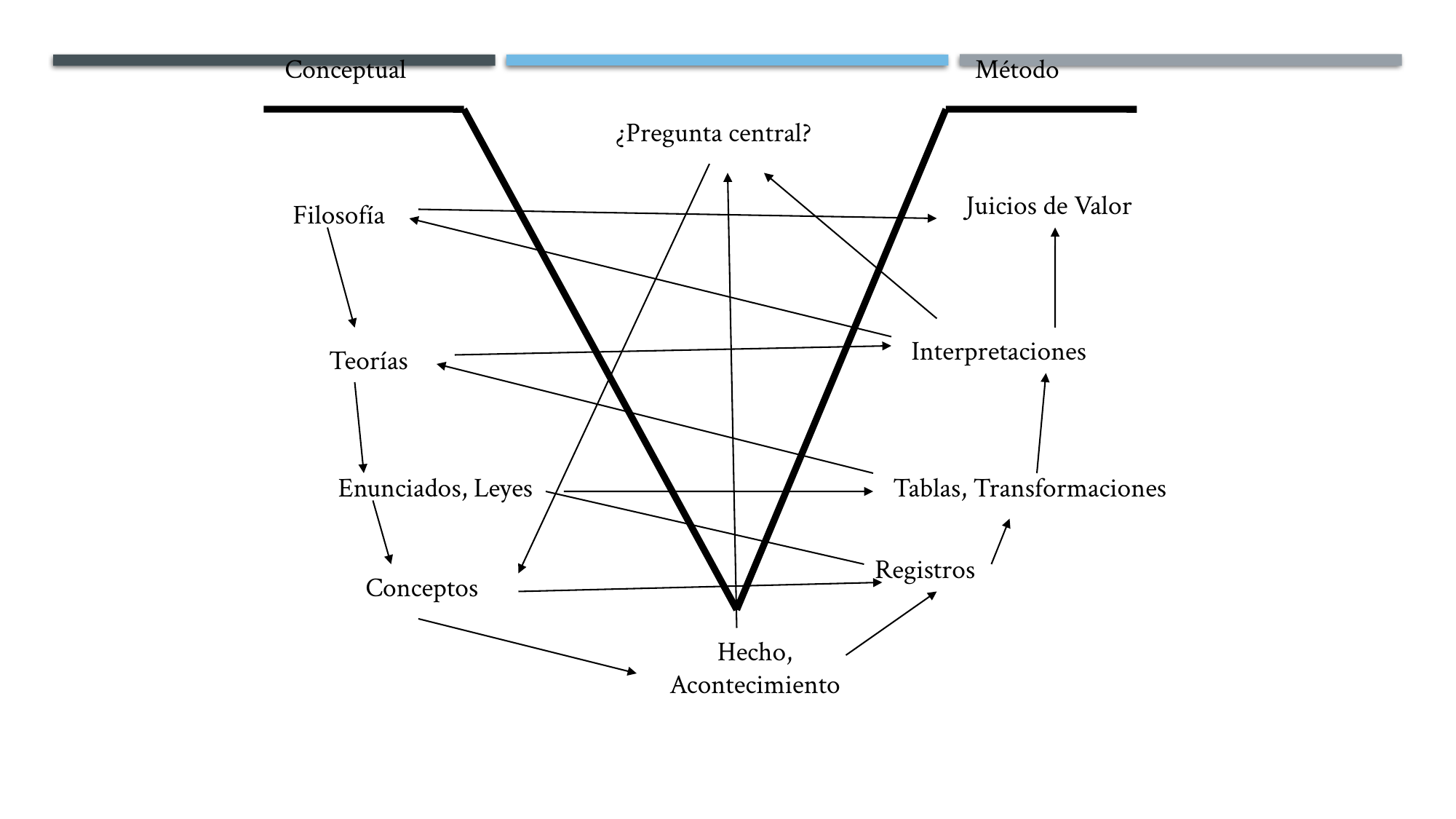

Conceptual
Método

¿Pregunta central?

Juicios de Valor
Filosofía

Interpretaciones
Teorías

Enunciados, Leyes
Tablas, Transformaciones

Registros
Conceptos

Hecho, Acontecimiento